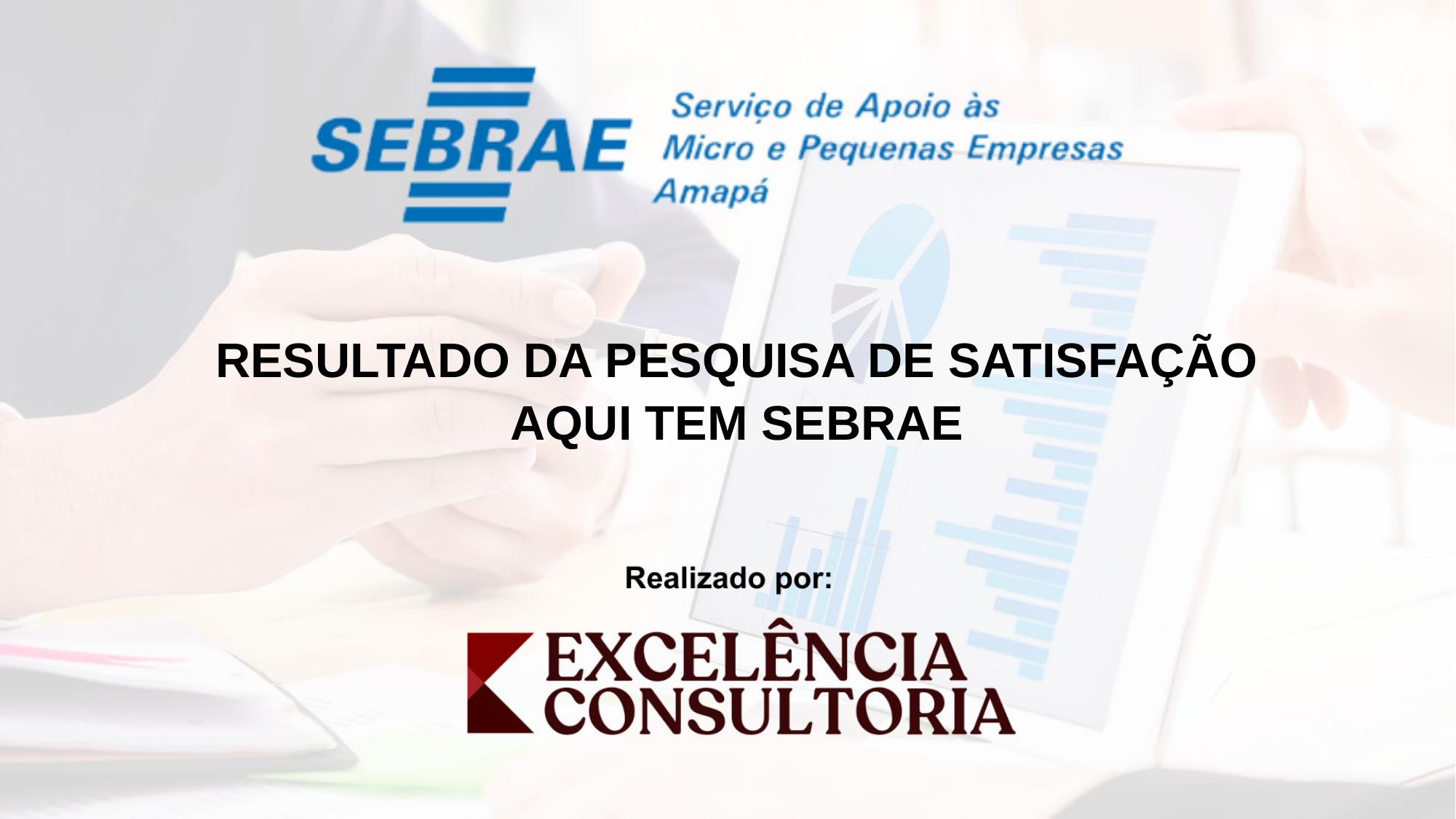

RESULTADO DA PESQUISA DE SATISFAÇÃO AQUI TEM SEBRAE